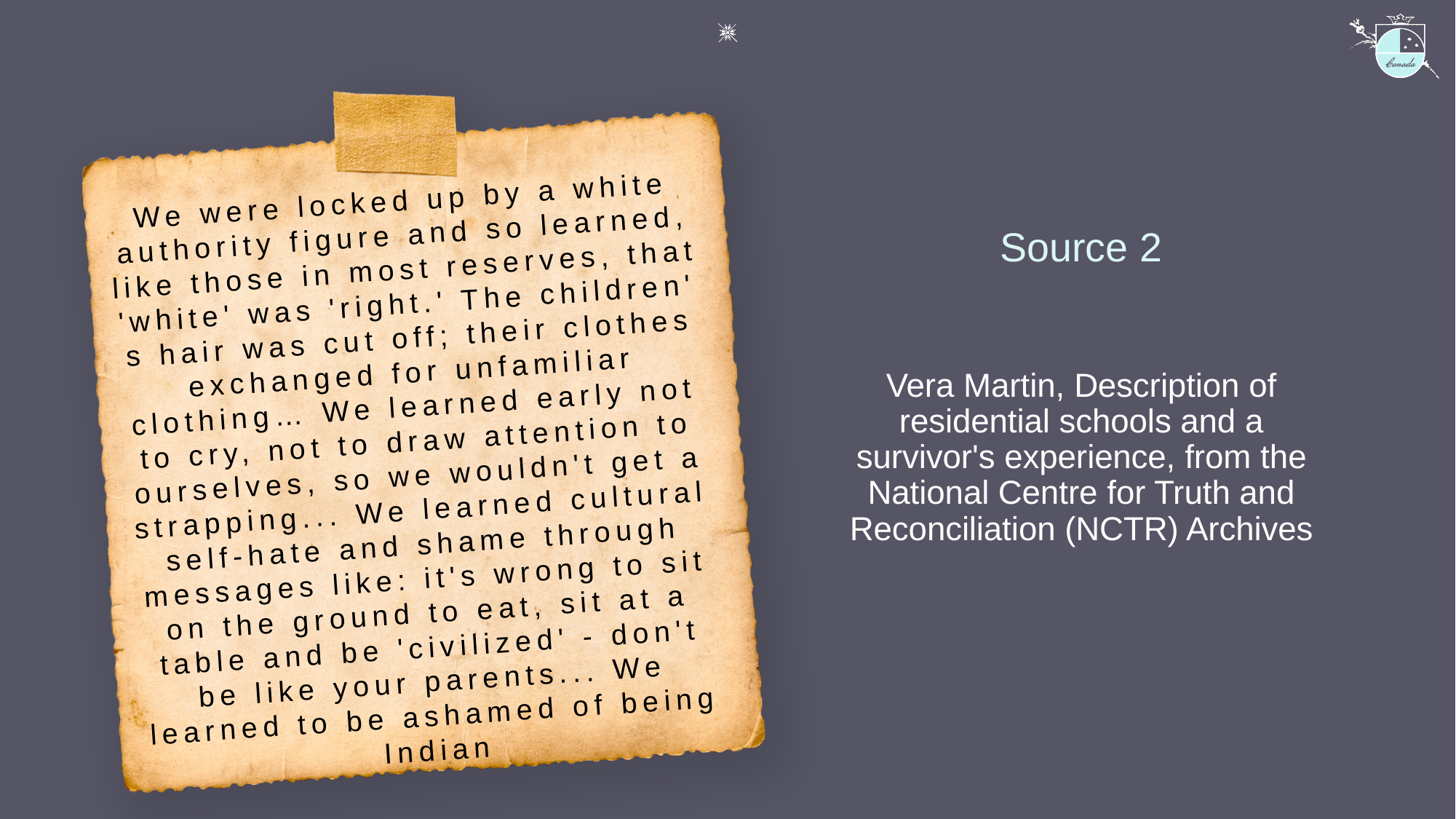

Source 2
We were locked up by a white authority figure and so learned, like those in most reserves, that 'white' was 'right.' The children' s hair was cut off; their clothes exchanged for unfamiliar clothing… We learned early not to cry, not to draw attention to ourselves, so we wouldn't get a strapping... We learned cultural self-hate and shame through messages like: it's wrong to sit on the ground to eat, sit at a table and be 'civilized' - don't be like your parents... We learned to be ashamed of being Indian

Vera Martin, Description of residential schools and a survivor's experience, from the National Centre for Truth and Reconciliation (NCTR) Archives